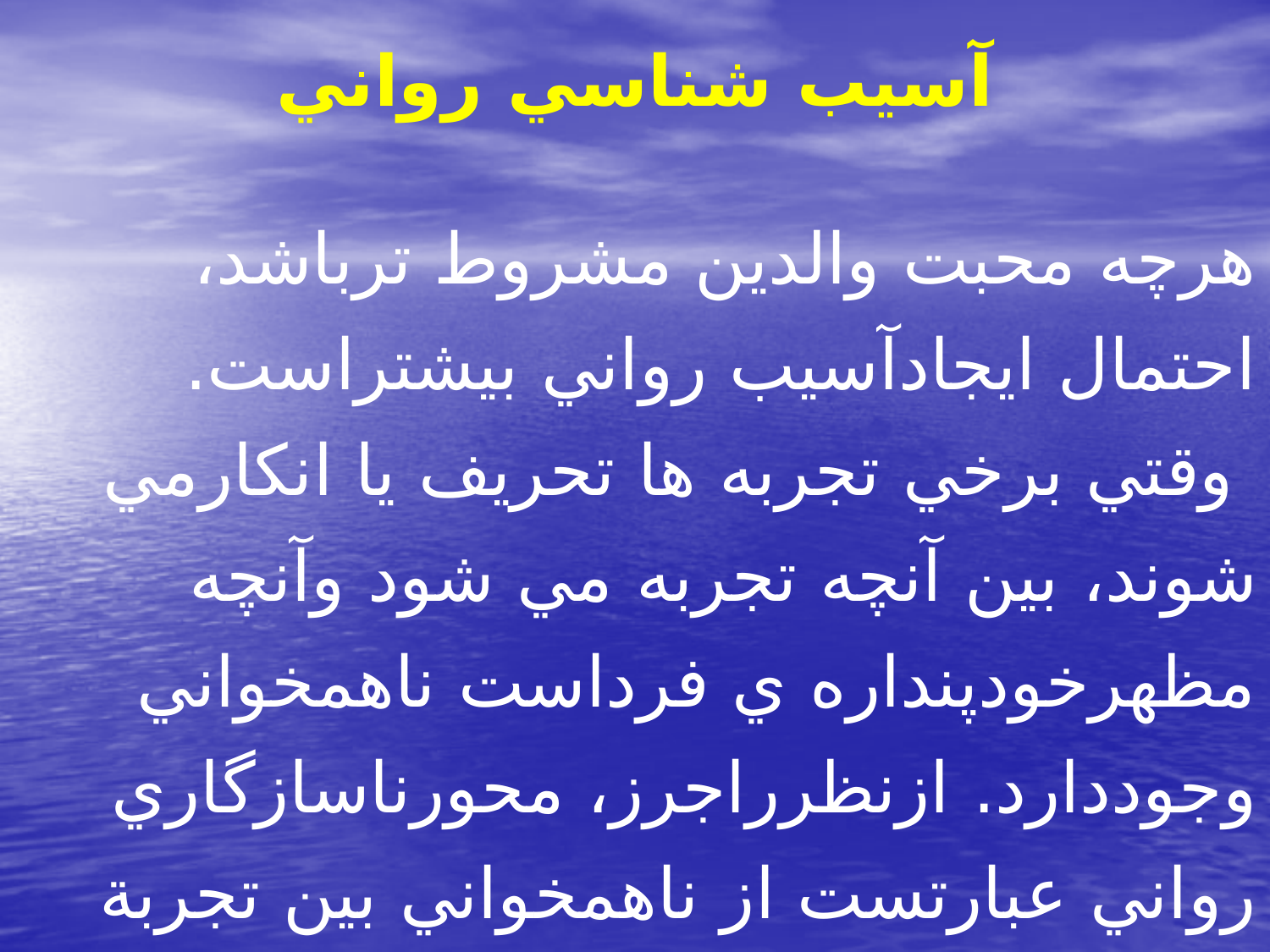

# آسيب شناسي رواني
هرچه محبت والدين مشروط ترباشد، احتمال ايجادآسيب رواني بيشتراست.
 وقتي برخي تجربه ها تحريف يا انكارمي شوند، بين آنچه تجربه مي شود وآنچه مظهرخودپنداره ي فرداست ناهمخواني وجوددارد. ازنظرراجرز، محورناسازگاري رواني عبارتست از ناهمخواني بين تجربة كلي فرد وانچه مظهرخود پندارة اوست.